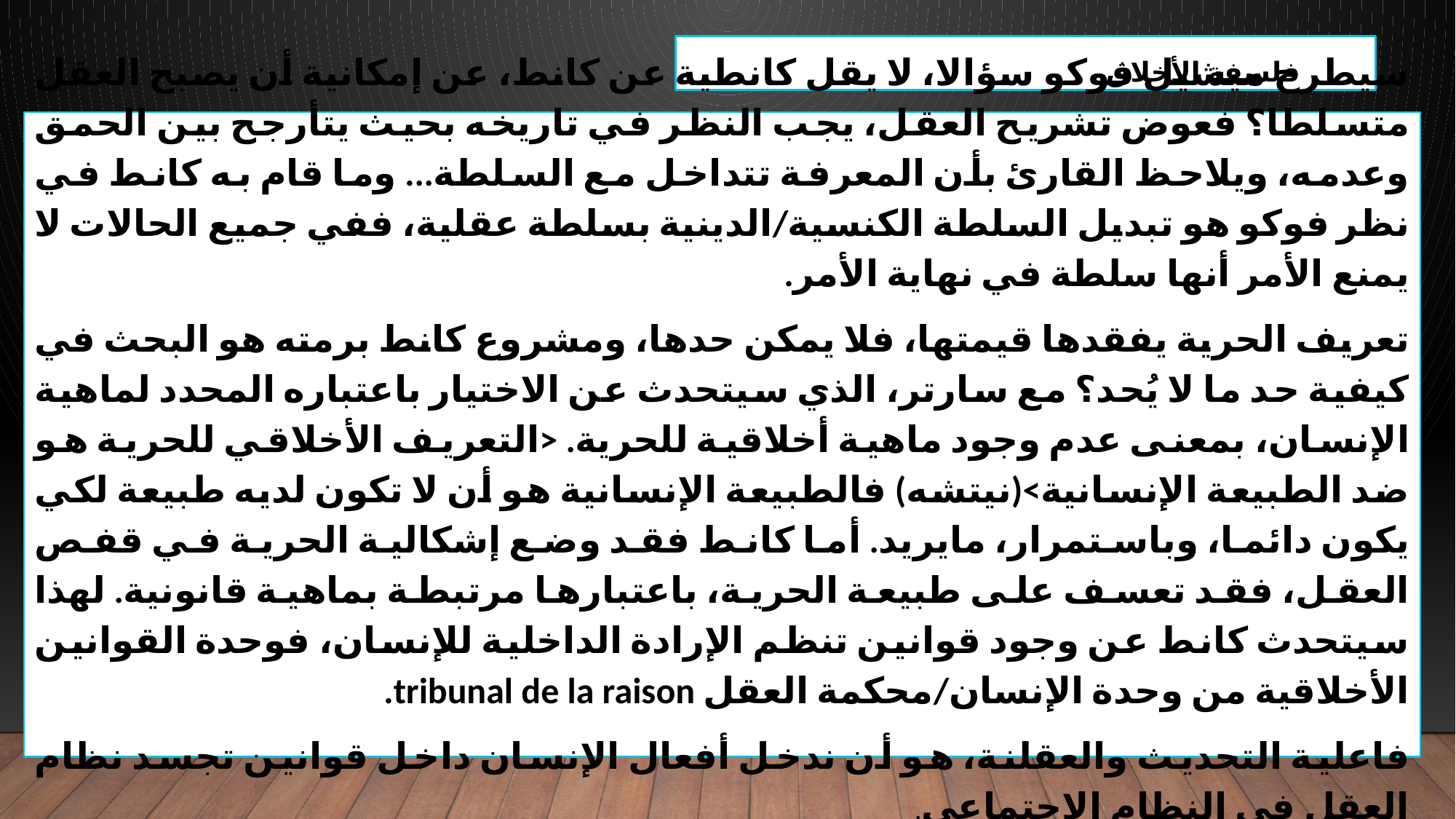

فلسفة الأخلاق
سيطرح ميشيل فوكو سؤالا، لا يقل كانطية عن كانط، عن إمكانية أن يصبح العقل متسلطا؟ فعوض تشريح العقل، يجب النظر في تاريخه بحيث يتأرجح بين الحمق وعدمه، ويلاحظ القارئ بأن المعرفة تتداخل مع السلطة... وما قام به كانط في نظر فوكو هو تبديل السلطة الكنسية/الدينية بسلطة عقلية، ففي جميع الحالات لا يمنع الأمر أنها سلطة في نهاية الأمر.
تعريف الحرية يفقدها قيمتها، فلا يمكن حدها، ومشروع كانط برمته هو البحث في كيفية حد ما لا يُحد؟ مع سارتر، الذي سيتحدث عن الاختيار باعتباره المحدد لماهية الإنسان، بمعنى عدم وجود ماهية أخلاقية للحرية. <التعريف الأخلاقي للحرية هو ضد الطبيعة الإنسانية>(نيتشه) فالطبيعة الإنسانية هو أن لا تكون لديه طبيعة لكي يكون دائما، وباستمرار، مايريد. أما كانط فقد وضع إشكالية الحرية في قفص العقل، فقد تعسف على طبيعة الحرية، باعتبارها مرتبطة بماهية قانونية. لهذا سيتحدث كانط عن وجود قوانين تنظم الإرادة الداخلية للإنسان، فوحدة القوانين الأخلاقية من وحدة الإنسان/محكمة العقل tribunal de la raison.
فاعلية التحديث والعقلنة، هو أن ندخل أفعال الإنسان داخل قوانين تجسد نظام العقل في النظام الاجتماعي.